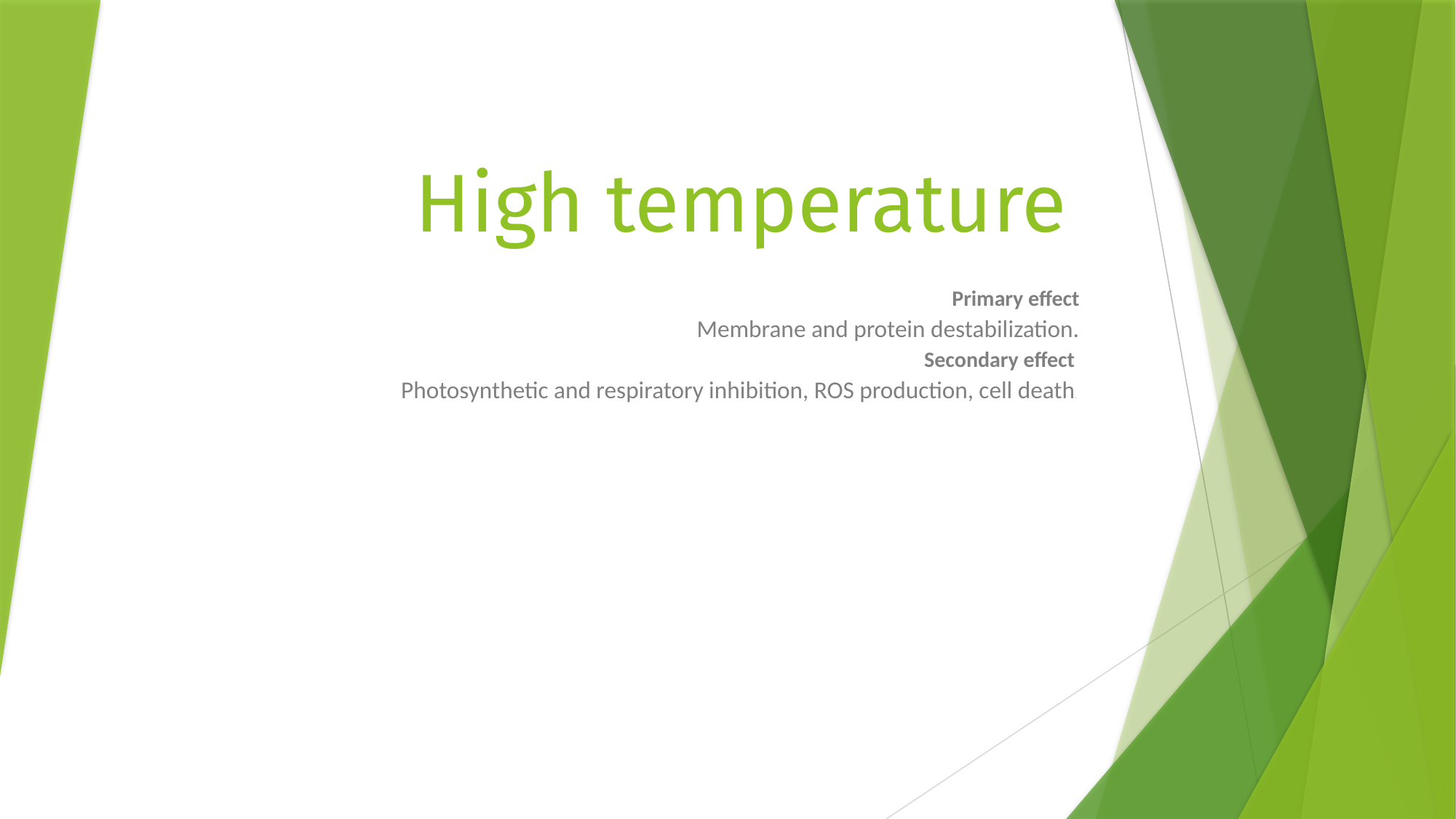

# High temperature
Primary effect
Membrane and protein destabilization.
Secondary effect
Photosynthetic and respiratory inhibition, ROS production, cell death.